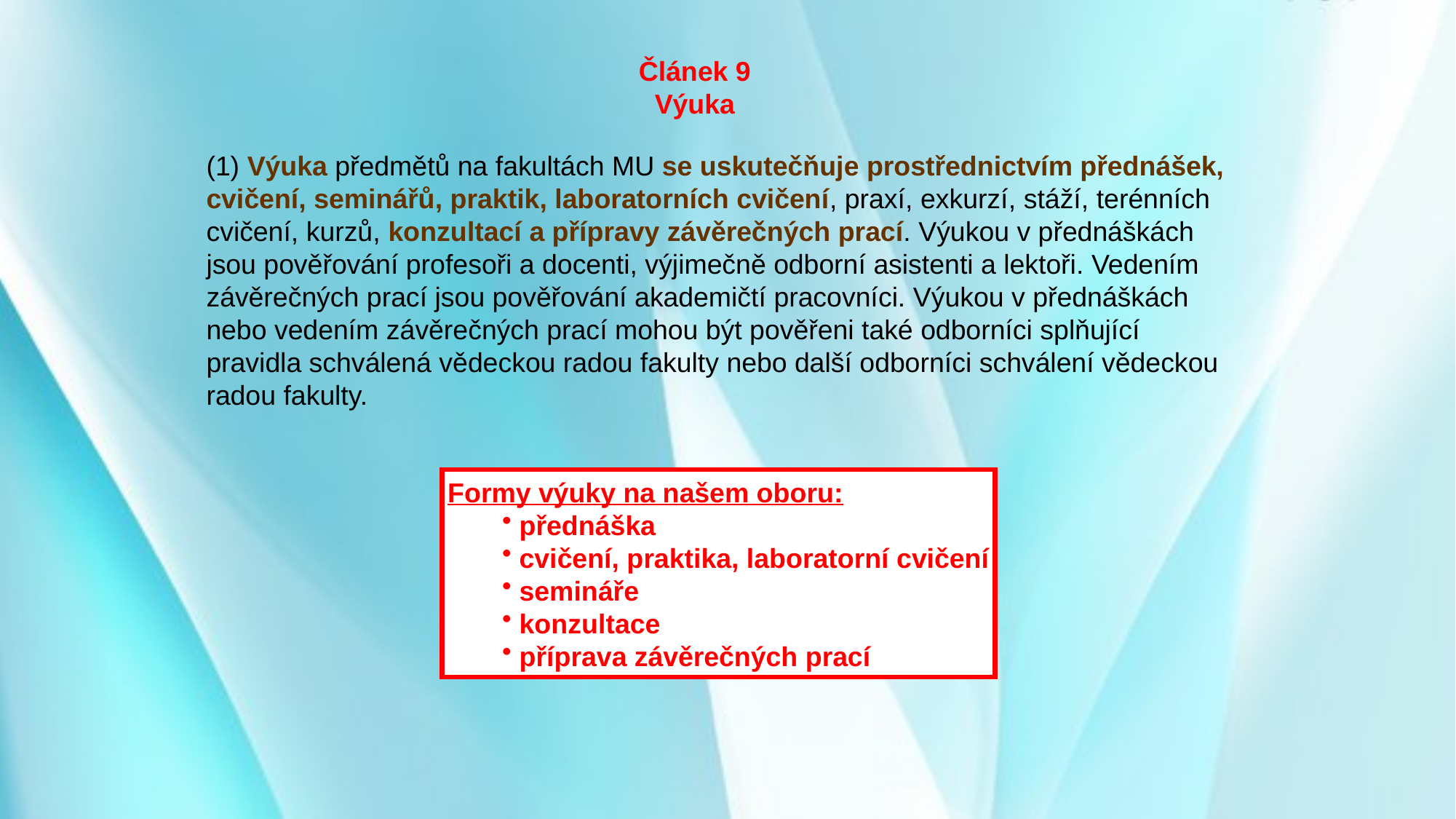

Článek 9
Výuka
(1) Výuka předmětů na fakultách MU se uskutečňuje prostřednictvím přednášek, cvičení, seminářů, praktik, laboratorních cvičení, praxí, exkurzí, stáží, terénních cvičení, kurzů, konzultací a přípravy závěrečných prací. Výukou v přednáškách jsou pověřování profesoři a docenti, výjimečně odborní asistenti a lektoři. Vedením závěrečných prací jsou pověřování akademičtí pracovníci. Výukou v přednáškách nebo vedením závěrečných prací mohou být pověřeni také odborníci splňující pravidla schválená vědeckou radou fakulty nebo další odborníci schválení vědeckou radou fakulty.
Formy výuky na našem oboru:
 přednáška
 cvičení, praktika, laboratorní cvičení
 semináře
 konzultace
 příprava závěrečných prací